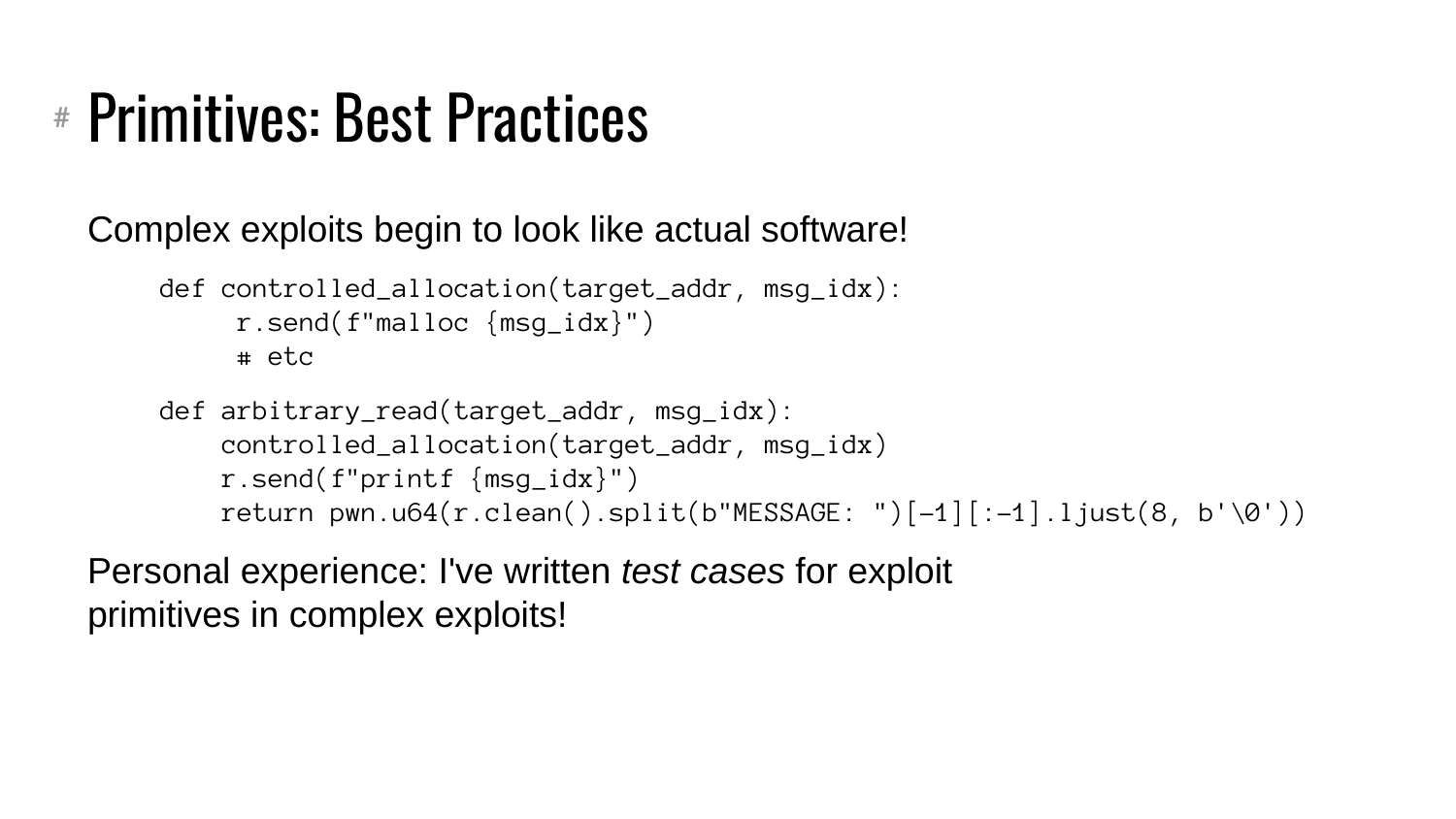

# Primitives: Best Practices
Complex exploits begin to look like actual software!
def controlled_allocation(target_addr, msg_idx):
     r.send(f"malloc {msg_idx}")
     # etc
def arbitrary_read(target_addr, msg_idx):
    controlled_allocation(target_addr, msg_idx)
    r.send(f"printf {msg_idx}")
    return pwn.u64(r.clean().split(b"MESSAGE: ")[-1][:-1].ljust(8, b'\0'))
Personal experience: I've written test cases for exploit
primitives in complex exploits!